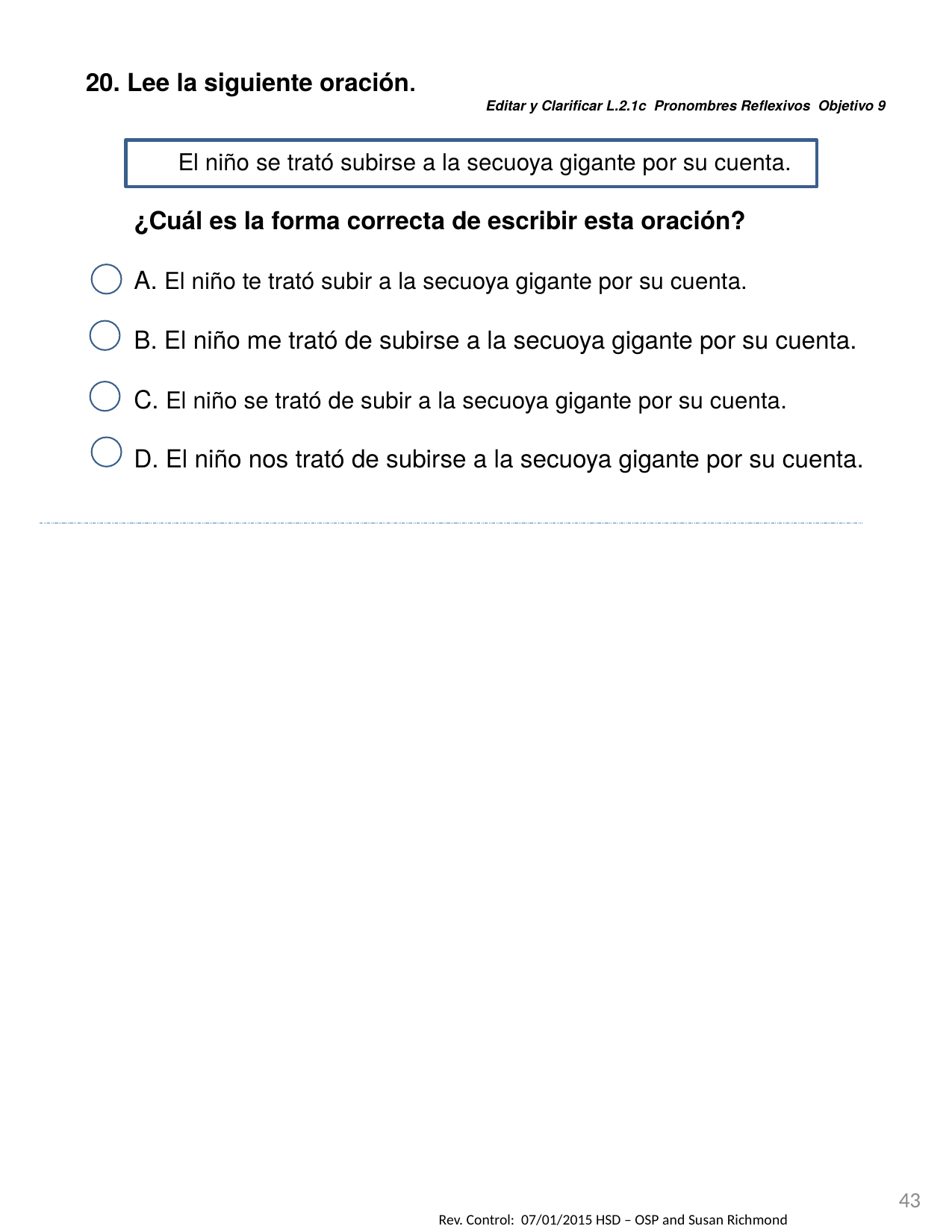

20. Lee la siguiente oración.
Editar y Clarificar L.2.1c  Pronombres Reflexivos  Objetivo 9

El niño se trató subirse a la secuoya gigante por su cuenta.

       ¿Cuál es la forma correcta de escribir esta oración?

       A. El niño te trató subir a la secuoya gigante por su cuenta.

       B. El niño me trató de subirse a la secuoya gigante por su cuenta.

       C. El niño se trató de subir a la secuoya gigante por su cuenta.

       D. El niño nos trató de subirse a la secuoya gigante por su cuenta.

43